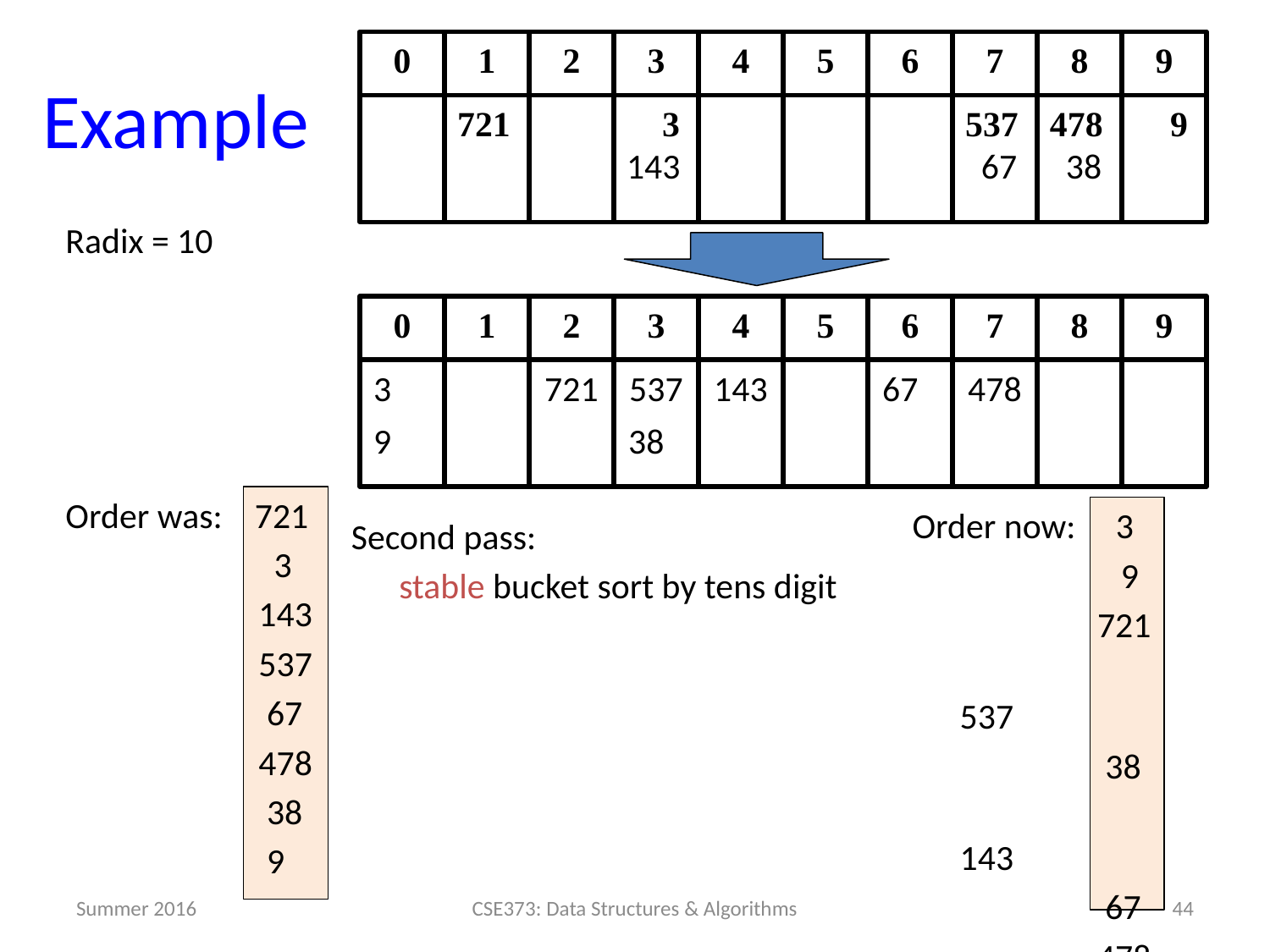

0
1
2
3
4
5
6
7
8
9
# Example

721

    3
143

537
  67
478
  38
    9

Radix = 10
0
1
2
3
4
5
6
7
8
9

3

721

537

143

67

478

9
38
Order was:    721
	                    3
                        143
                        537
                         67
                        478
                         38
                         9

Order now:     3
	                    9
                       721
		        537
                        38
		        143
                        67
                       478

Second pass:
	stable bucket sort by tens digit

Summer 2016
CSE373: Data Structures & Algorithms
 44